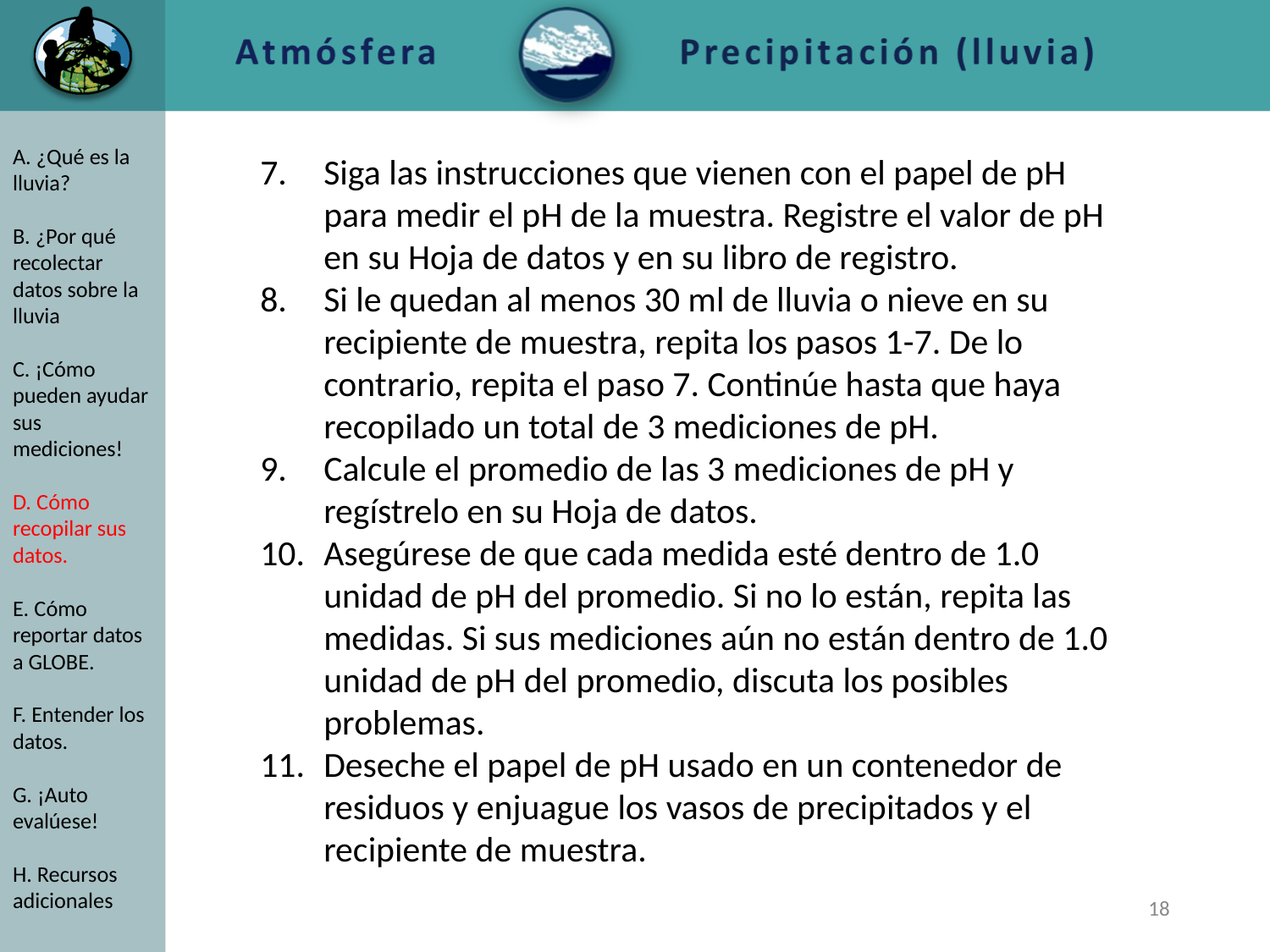

A. ¿Qué es la lluvia?

B. ¿Por qué recolectar datos sobre la lluvia

C. ¡Cómo pueden ayudar sus mediciones!

D. Cómo recopilar sus datos.

E. Cómo reportar datos a GLOBE.

F. Entender los datos.

G. ¡Auto evalúese!

H. Recursos adicionales
Siga las instrucciones que vienen con el papel de pH para medir el pH de la muestra. Registre el valor de pH en su Hoja de datos y en su libro de registro.
Si le quedan al menos 30 ml de lluvia o nieve en su recipiente de muestra, repita los pasos 1-7. De lo contrario, repita el paso 7. Continúe hasta que haya recopilado un total de 3 mediciones de pH.
Calcule el promedio de las 3 mediciones de pH y regístrelo en su Hoja de datos.
Asegúrese de que cada medida esté dentro de 1.0 unidad de pH del promedio. Si no lo están, repita las medidas. Si sus mediciones aún no están dentro de 1.0 unidad de pH del promedio, discuta los posibles problemas.
Deseche el papel de pH usado en un contenedor de residuos y enjuague los vasos de precipitados y el recipiente de muestra.
18